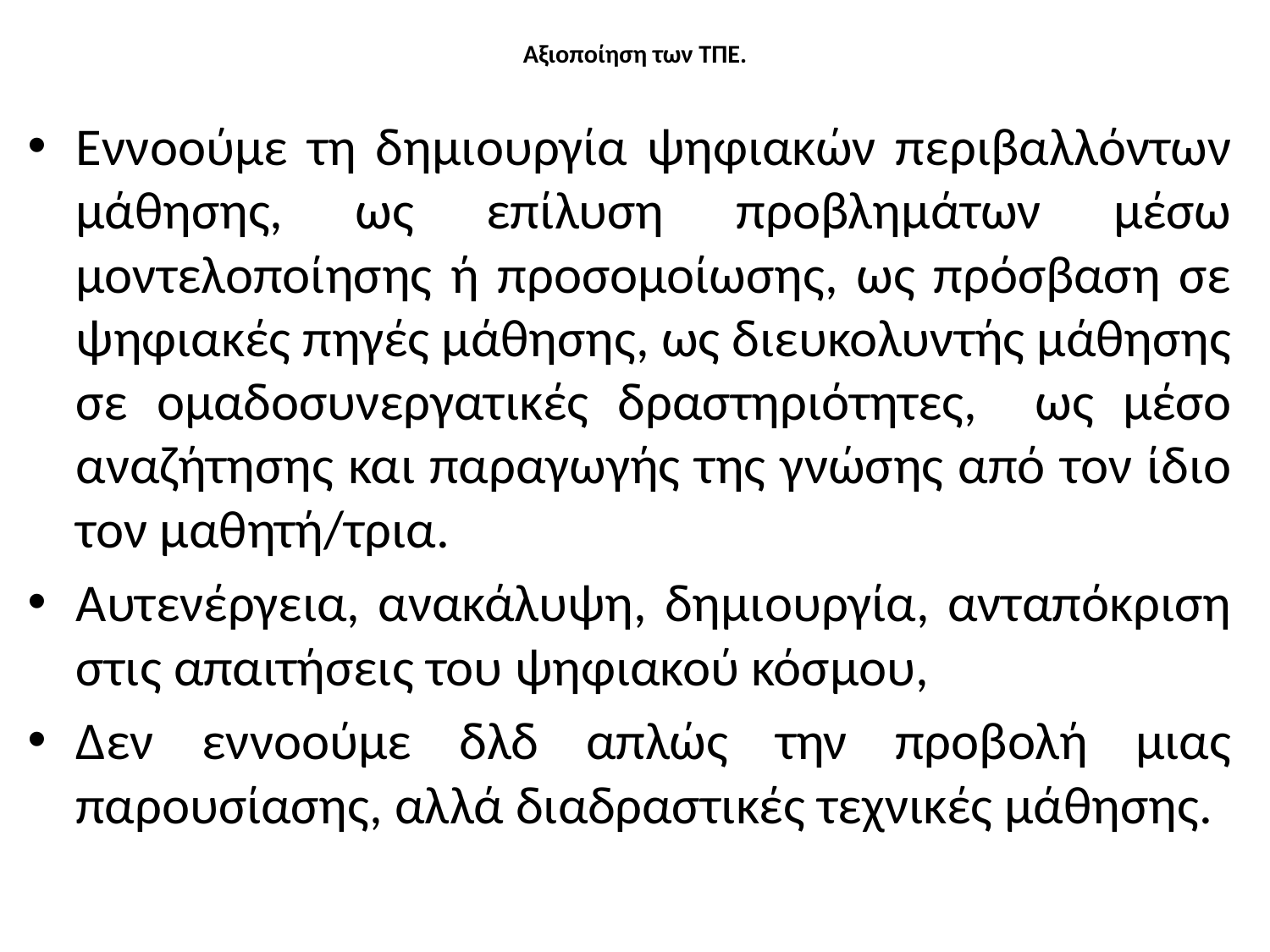

# Αξιοποίηση των ΤΠΕ.
Εννοούμε τη δημιουργία ψηφιακών περιβαλλόντων μάθησης, ως επίλυση προβλημάτων μέσω μοντελοποίησης ή προσομοίωσης, ως πρόσβαση σε ψηφιακές πηγές μάθησης, ως διευκολυντής μάθησης σε ομαδοσυνεργατικές δραστηριότητες,  ως μέσο αναζήτησης και παραγωγής της γνώσης από τον ίδιο τον μαθητή/τρια.
Αυτενέργεια, ανακάλυψη, δημιουργία, ανταπόκριση στις απαιτήσεις του ψηφιακού κόσμου,
Δεν εννοούμε δλδ απλώς την προβολή μιας παρουσίασης, αλλά διαδραστικές τεχνικές μάθησης.